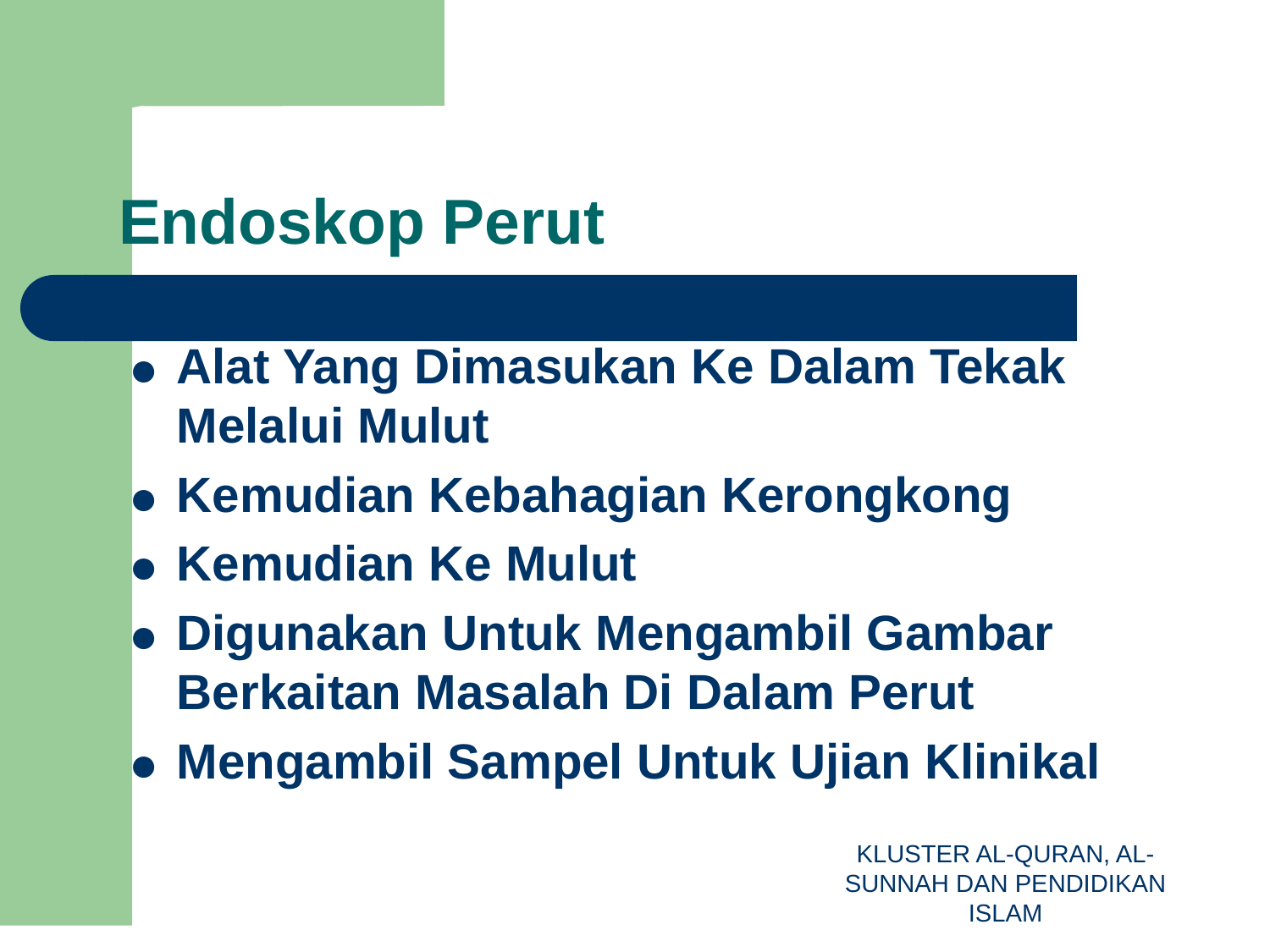

# Endoskop Perut
Alat Yang Dimasukan Ke Dalam Tekak Melalui Mulut
Kemudian Kebahagian Kerongkong
Kemudian Ke Mulut
Digunakan Untuk Mengambil Gambar Berkaitan Masalah Di Dalam Perut
Mengambil Sampel Untuk Ujian Klinikal
KLUSTER AL-QURAN, AL-SUNNAH DAN PENDIDIKAN ISLAM